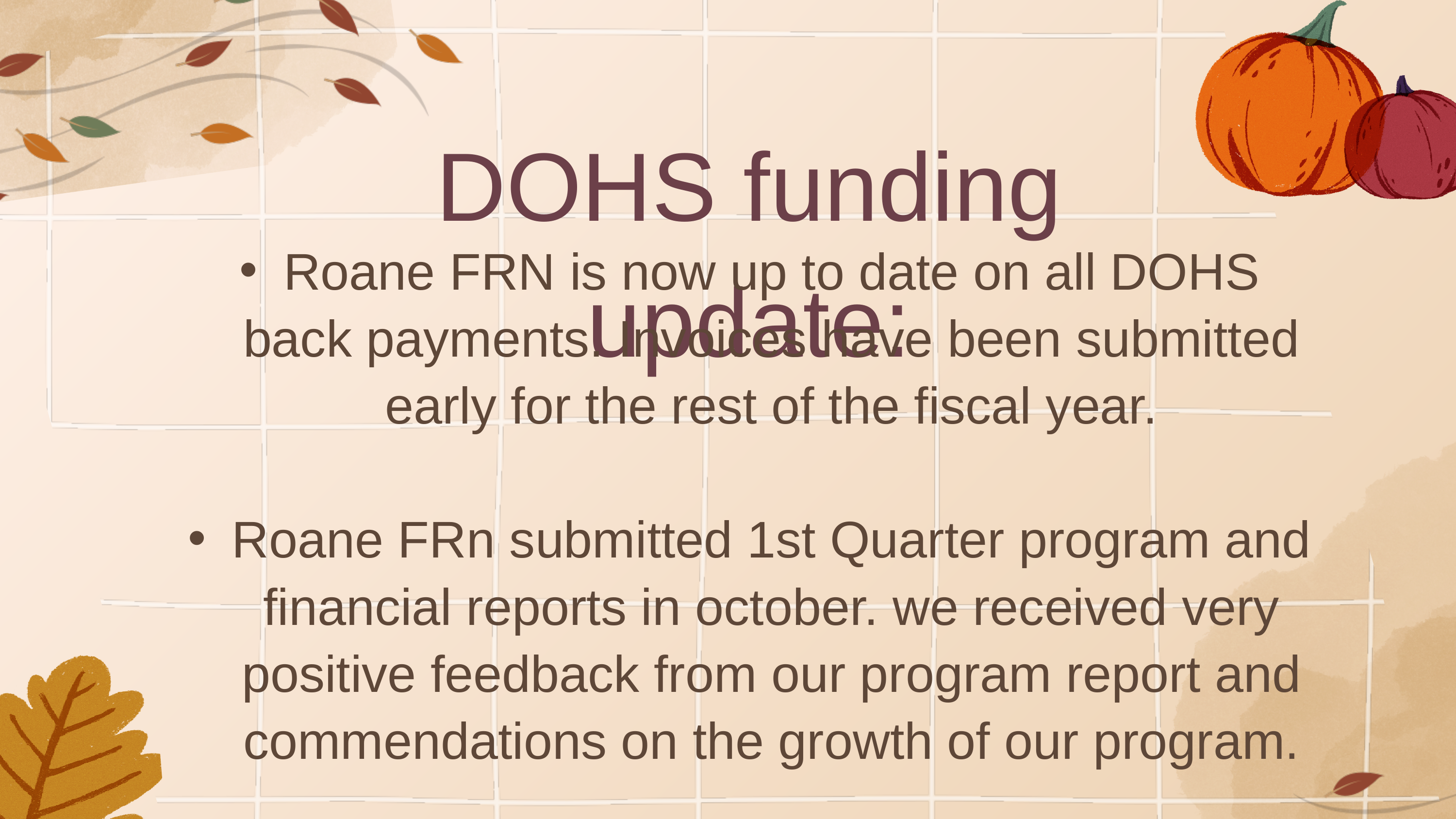

DOHS funding update:
Roane FRN is now up to date on all DOHS back payments. Invoices have been submitted early for the rest of the fiscal year.

Roane FRn submitted 1st Quarter program and financial reports in october. we received very positive feedback from our program report and commendations on the growth of our program.